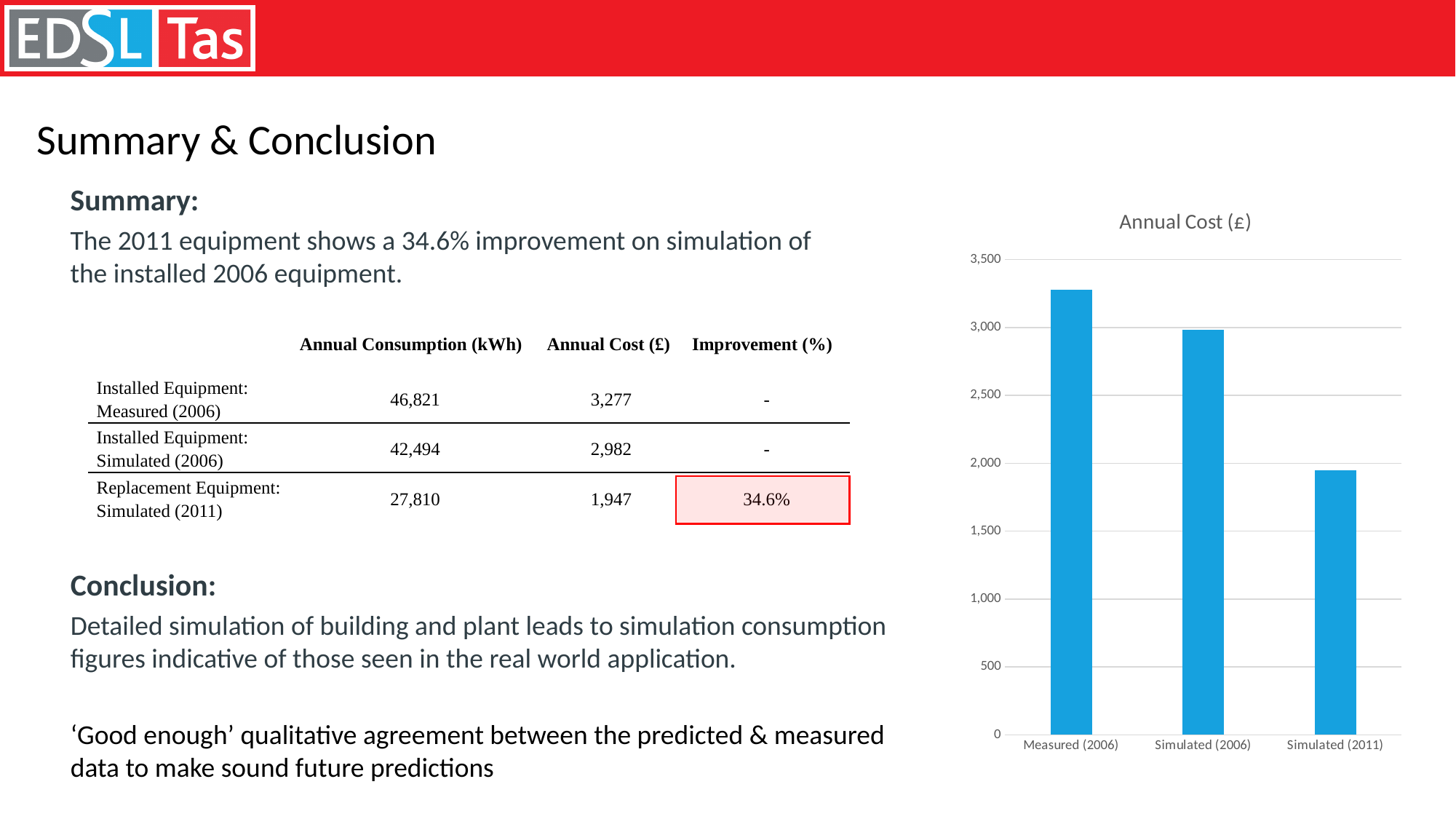

Summary & Conclusion

Summary:
The 2011 equipment shows a 34.6% improvement on simulation of the installed 2006 equipment.

### Chart:

| Category | Annual Cost (£) |
|---|---|
| Measured (2006) | 3277.0 |
| Simulated (2006) | 2982.0 |
| Simulated (2011) | 1947.0 |
|  | Annual Consumption (kWh) | Annual Cost (£) | Improvement (%) |
| --- | --- | --- | --- |
| Installed Equipment: Measured (2006) | 46,821 | 3,277 | - |
| Installed Equipment: Simulated (2006) | 42,494 | 2,982 | - |
| Replacement Equipment: Simulated (2011) | 27,810 | 1,947 | 34.6% |

Conclusion:
Detailed simulation of building and plant leads to simulation consumption figures indicative of those seen in the real world application.

‘Good enough’ qualitative agreement between the predicted & measured data to make sound future predictions